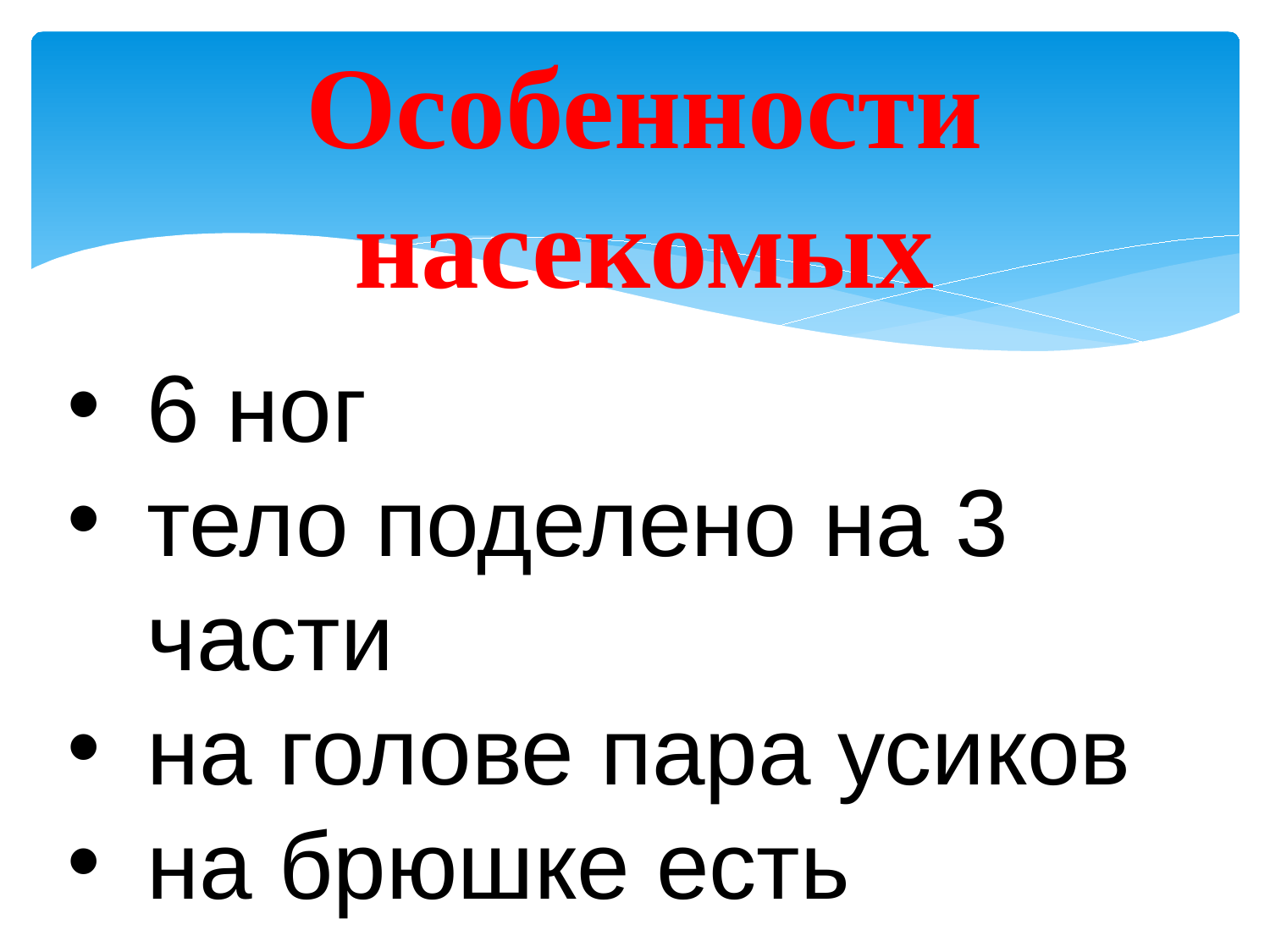

# Особенности насекомых

6 ног
тело поделено на 3 части
на голове пара усиков
на брюшке есть насечки